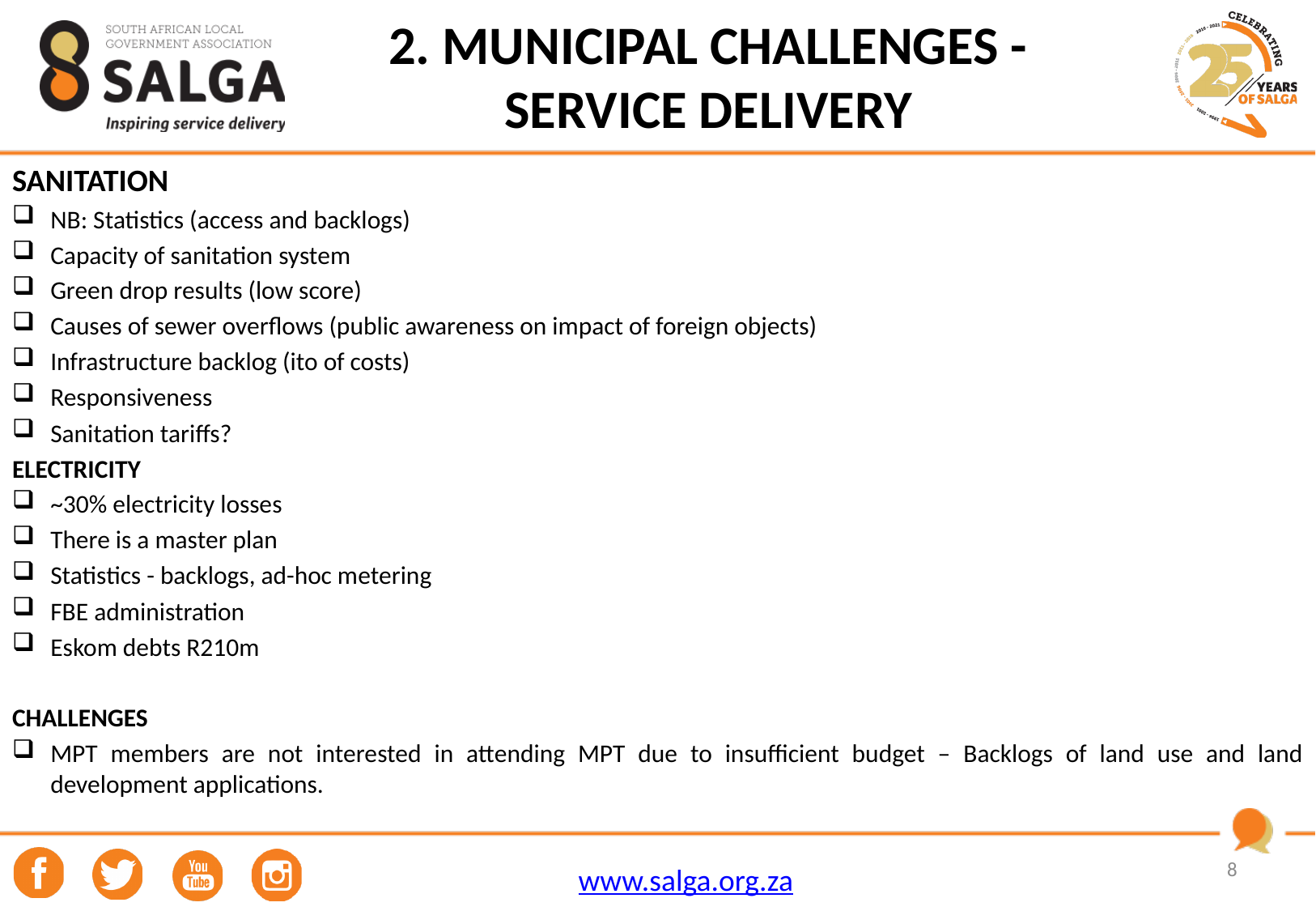

# 2. MUNICIPAL CHALLENGES - SERVICE DELIVERY
SANITATION
NB: Statistics (access and backlogs)
Capacity of sanitation system
Green drop results (low score)
Causes of sewer overflows (public awareness on impact of foreign objects)
Infrastructure backlog (ito of costs)
Responsiveness
Sanitation tariffs?
ELECTRICITY
~30% electricity losses
There is a master plan
Statistics - backlogs, ad-hoc metering
FBE administration
Eskom debts R210m

CHALLENGES
MPT members are not interested in attending MPT due to insufficient budget – Backlogs of land use and land development applications.

8